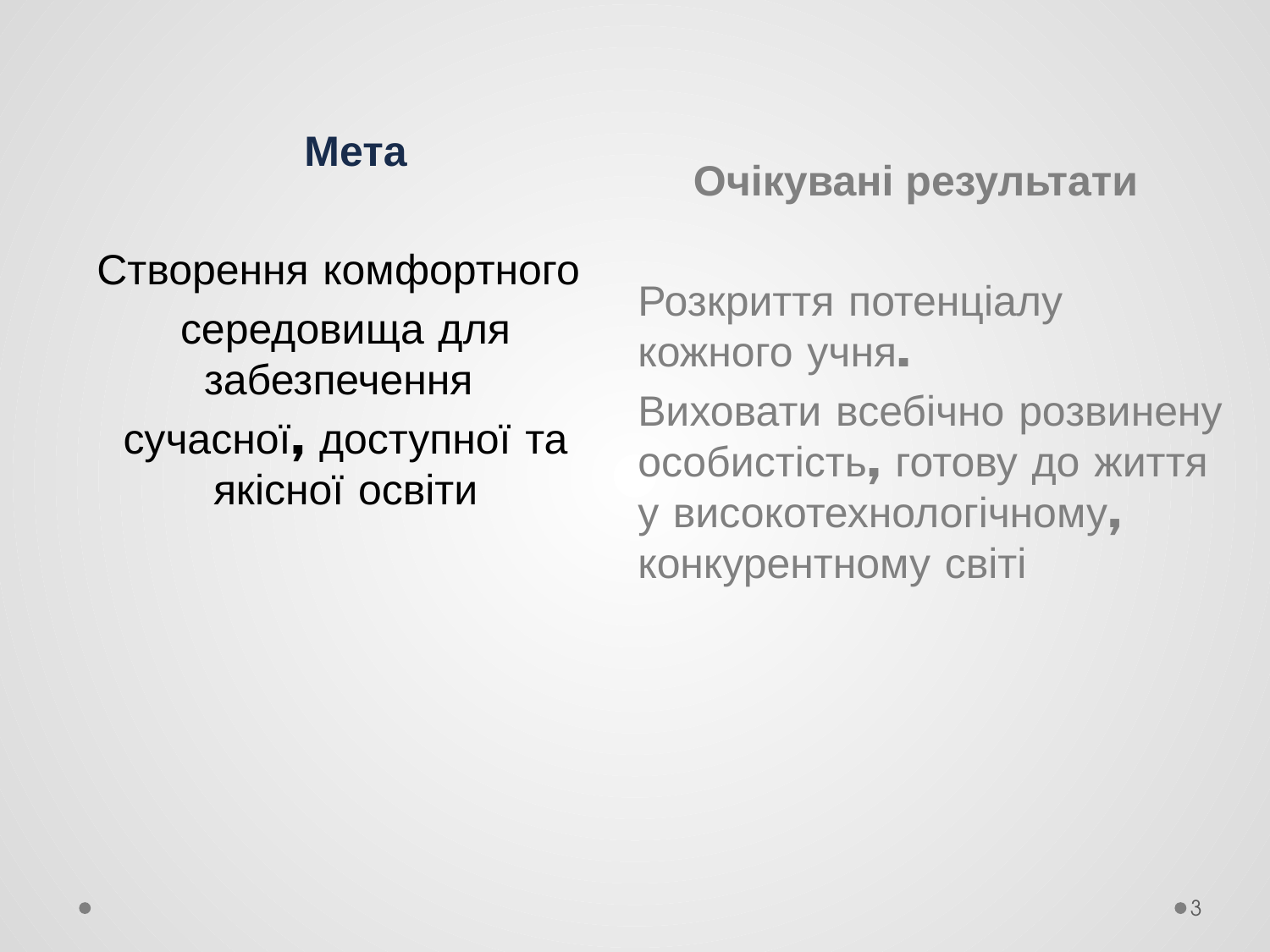

Мета
Очікувані результати
Створення комфортного
середовища для забезпечення
сучасної, доступної та якісної освіти

Розкриття потенціалу кожного учня.
Виховати всебічно розвинену особистість, готову до життя у високотехнологічному, конкурентному світі

3